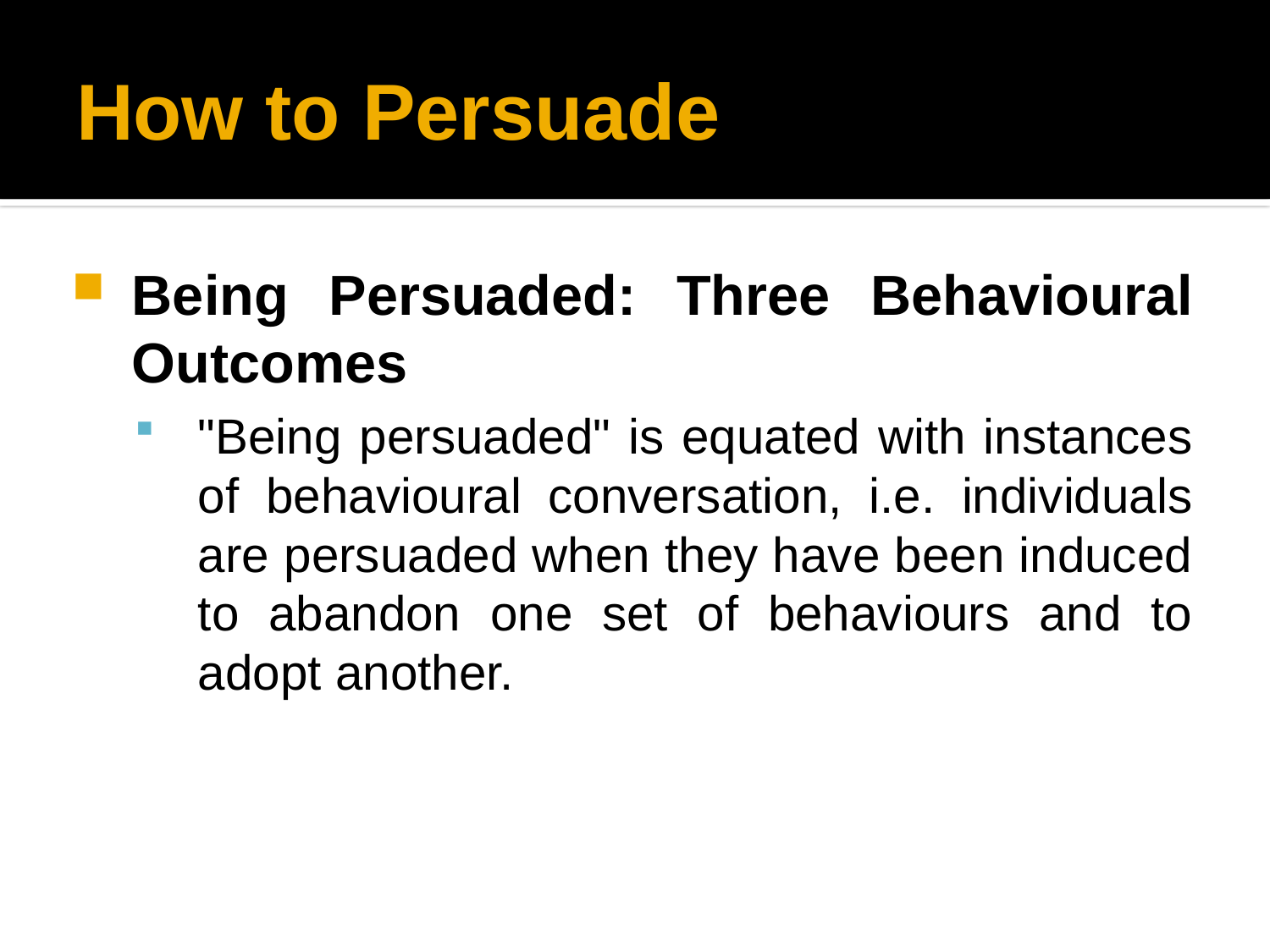

# How to Persuade
Being Persuaded: Three Behavioural Outcomes
"Being persuaded" is equated with instances of behavioural conversation, i.e. individuals are persuaded when they have been induced to abandon one set of behaviours and to adopt another.